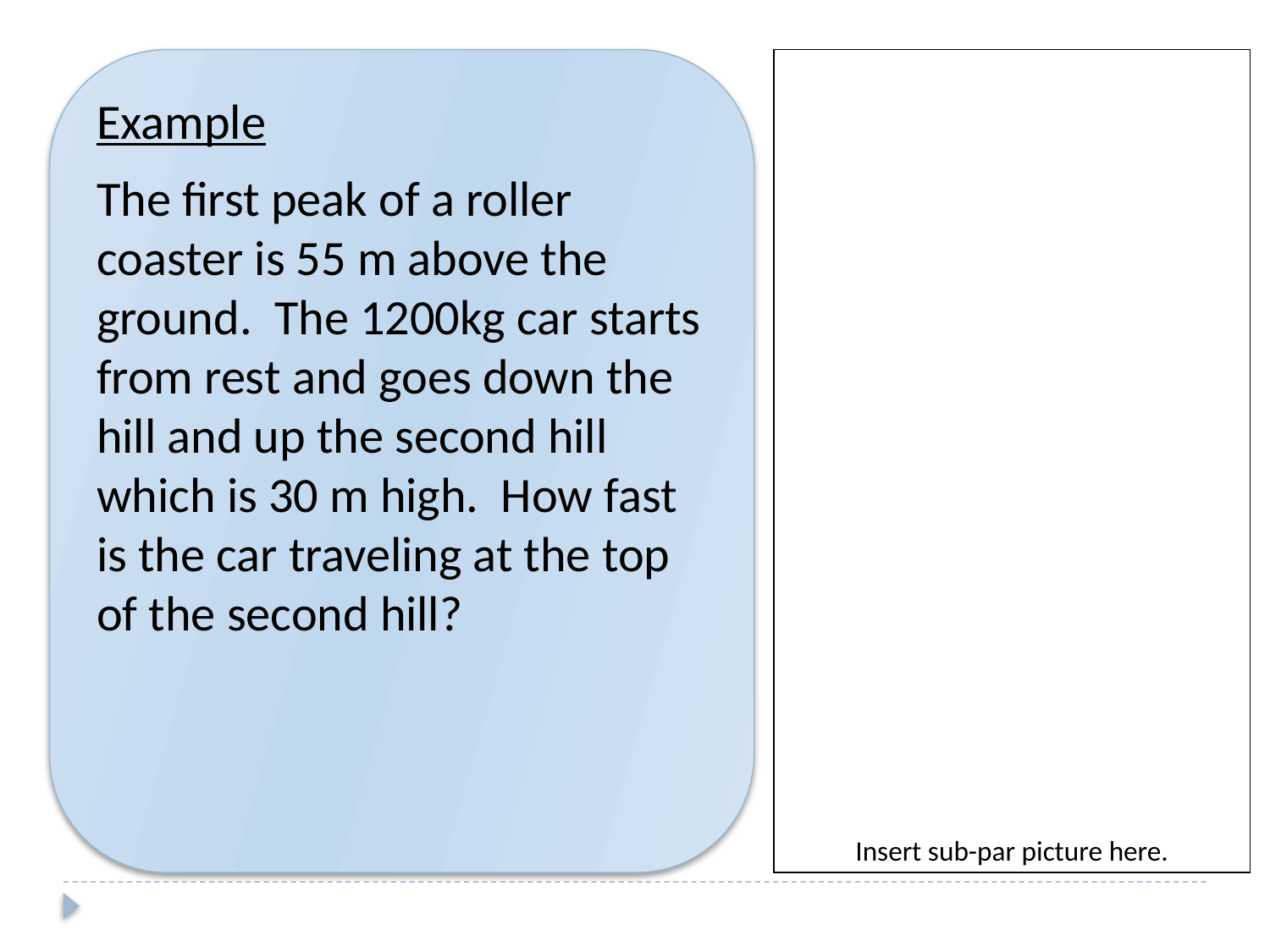

Example
The first peak of a roller coaster is 55 m above the ground.  The 1200kg car starts from rest and goes down the hill and up the second hill which is 30 m high.  How fast is the car traveling at the top of the second hill?

Insert sub-par picture here.